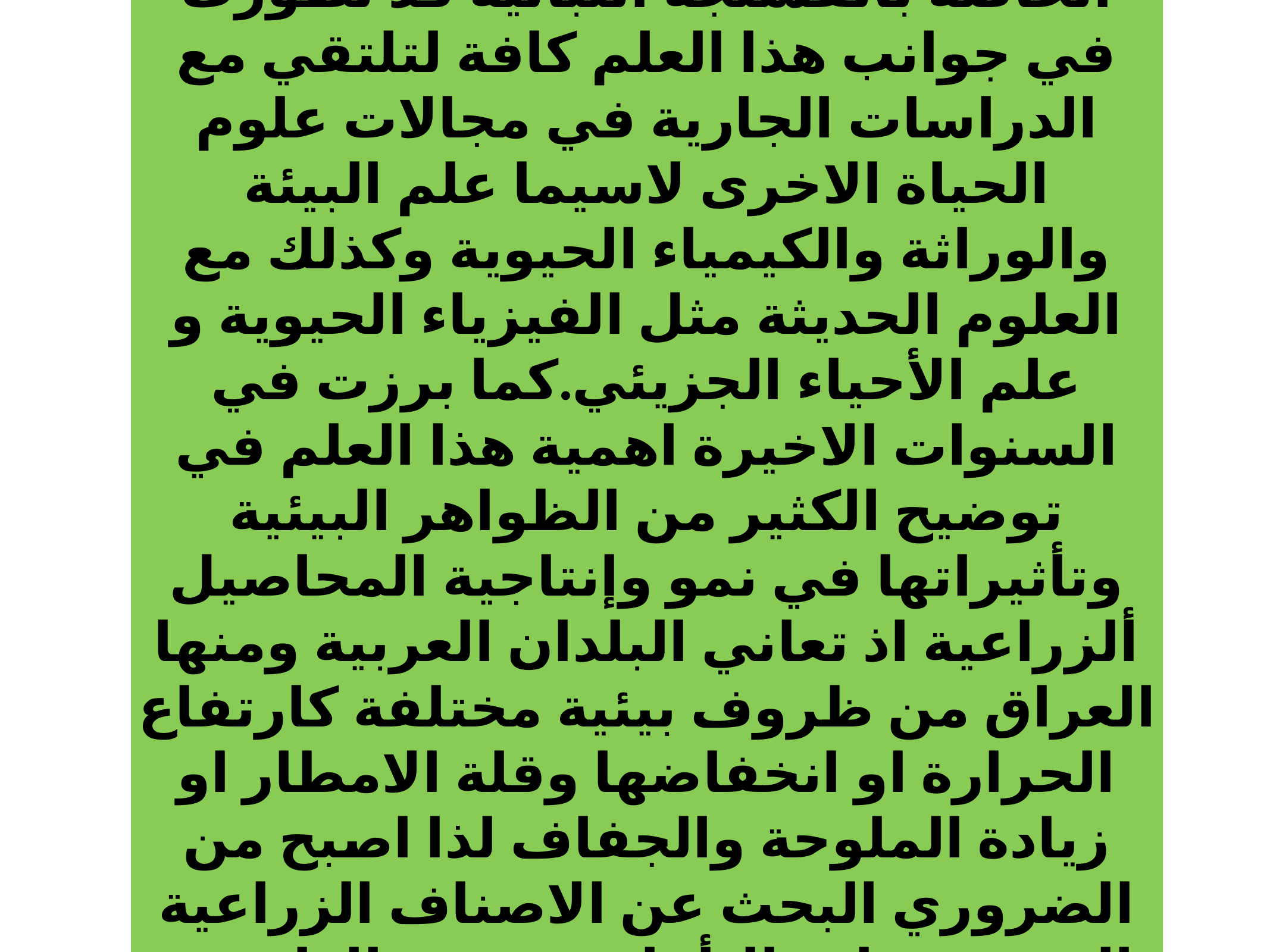

وفي الواقع فان الدراسات والبحوث الخاصة بالفسلجة النباتية قد تطورت في جوانب هذا العلم كافة لتلتقي مع الدراسات الجارية في مجالات علوم الحياة الاخرى لاسيما علم البيئة والوراثة والكيمياء الحيوية وكذلك مع العلوم الحديثة مثل الفيزياء الحيوية و علم الأحياء الجزيئي.كما برزت في السنوات الاخيرة اهمية هذا العلم في توضيح الكثير من الظواهر البيئية وتأثيراتها في نمو وإنتاجية المحاصيل ألزراعية اذ تعاني البلدان العربية ومنها العراق من ظروف بيئية مختلفة كارتفاع الحرارة او انخفاضها وقلة الامطار او زيادة الملوحة والجفاف لذا اصبح من الضروري البحث عن الاصناف الزراعية التي تستطيع التأقلم مع هذه الظروف البيئية المتطرفة.